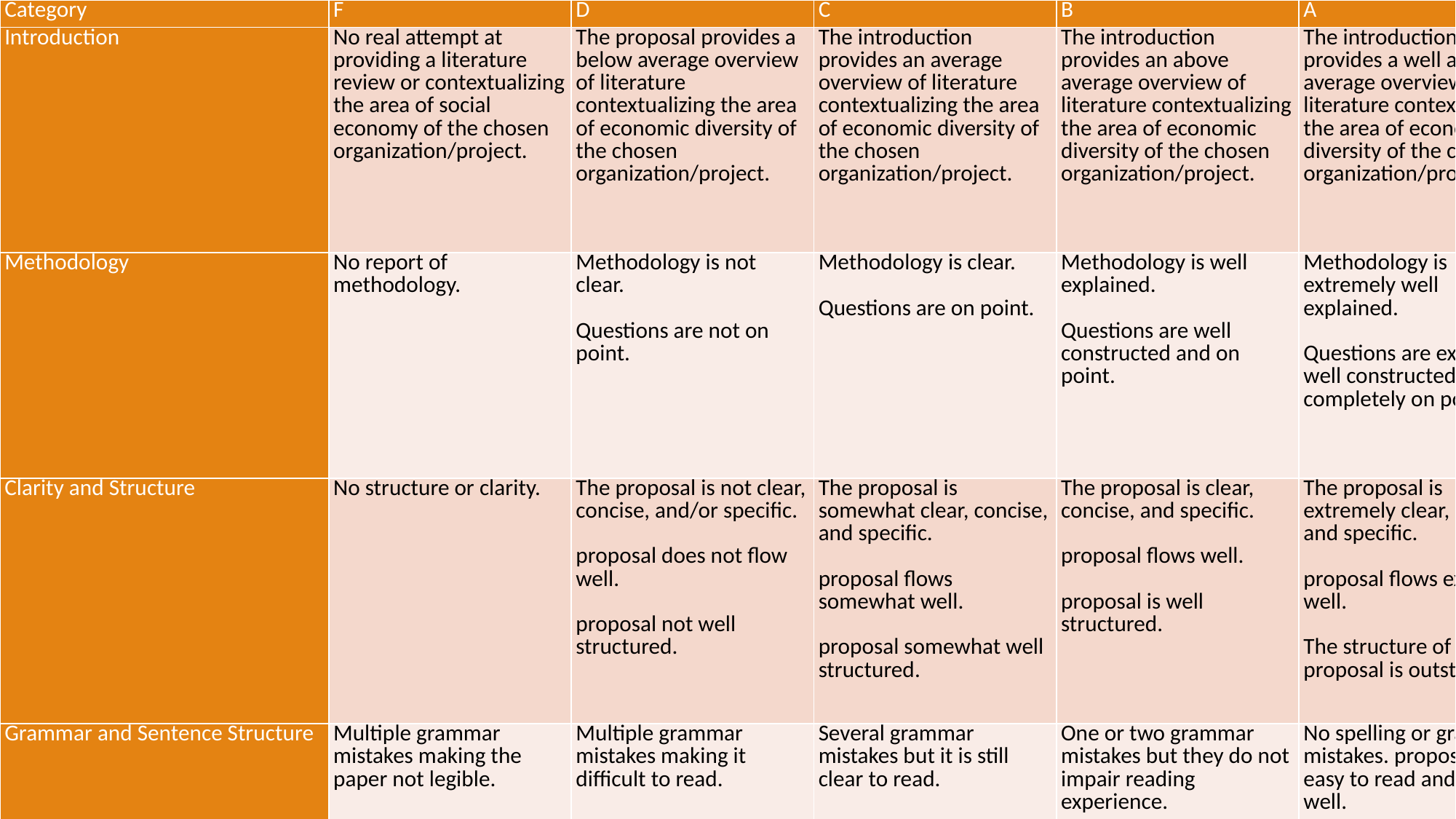

| Category | F | D | C | B | A |
| --- | --- | --- | --- | --- | --- |
| Introduction | No real attempt at providing a literature review or contextualizing the area of social economy of the chosen organization/project. | The proposal provides a below average overview of literature contextualizing the area of economic diversity of the chosen organization/project. | The introduction provides an average overview of literature contextualizing the area of economic diversity of the chosen organization/project. | The introduction provides an above average overview of literature contextualizing the area of economic diversity of the chosen organization/project. | The introduction provides a well above average overview of literature contextualizing the area of economic diversity of the chosen organization/project. |
| Methodology | No report of methodology. | Methodology is not clear. Questions are not on point. | Methodology is clear. Questions are on point. | Methodology is well explained. Questions are well constructed and on point. | Methodology is extremely well explained. Questions are extremely well constructed and completely on point. |
| Clarity and Structure | No structure or clarity. | The proposal is not clear, concise, and/or specific. proposal does not flow well. proposal not well structured. | The proposal is somewhat clear, concise, and specific. proposal flows somewhat well. proposal somewhat well structured. | The proposal is clear, concise, and specific. proposal flows well. proposal is well structured. | The proposal is extremely clear, concise, and specific. proposal flows extremely well. The structure of the proposal is outstanding. |
| Grammar and Sentence Structure | Multiple grammar mistakes making the paper not legible. | Multiple grammar mistakes making it difficult to read. | Several grammar mistakes but it is still clear to read. | One or two grammar mistakes but they do not impair reading experience. | No spelling or grammar mistakes. proposal is easy to read and flows well. |
| Resources | No classroom readings are referenced. | For the interview: Only one additional source/classroom reading is referenced. For the research report: One to three additional source/classroom reading is referenced. External references are somewhat valid or reliable. References are not used correctly. | For the interview: Two or three external sources/classroom readings are referenced. For the research report: Four to six additional source/classroom reading is referenced. External references are valid and reliable. References are somewhat used correctly. | For the interview: Four or five external sources/classroom readings are referenced. For the research report: Seven to ten additional source/classroom reading is referenced. External references are valid and reliable. References are used correctly. | For the interview: Six or more external sources/classroom readings are referenced. For the research report: Eleven to fifteen additional source/classroom reading is referenced. External sources are extremely reliable, valid, useful and completely on point. All references are used correctly. |